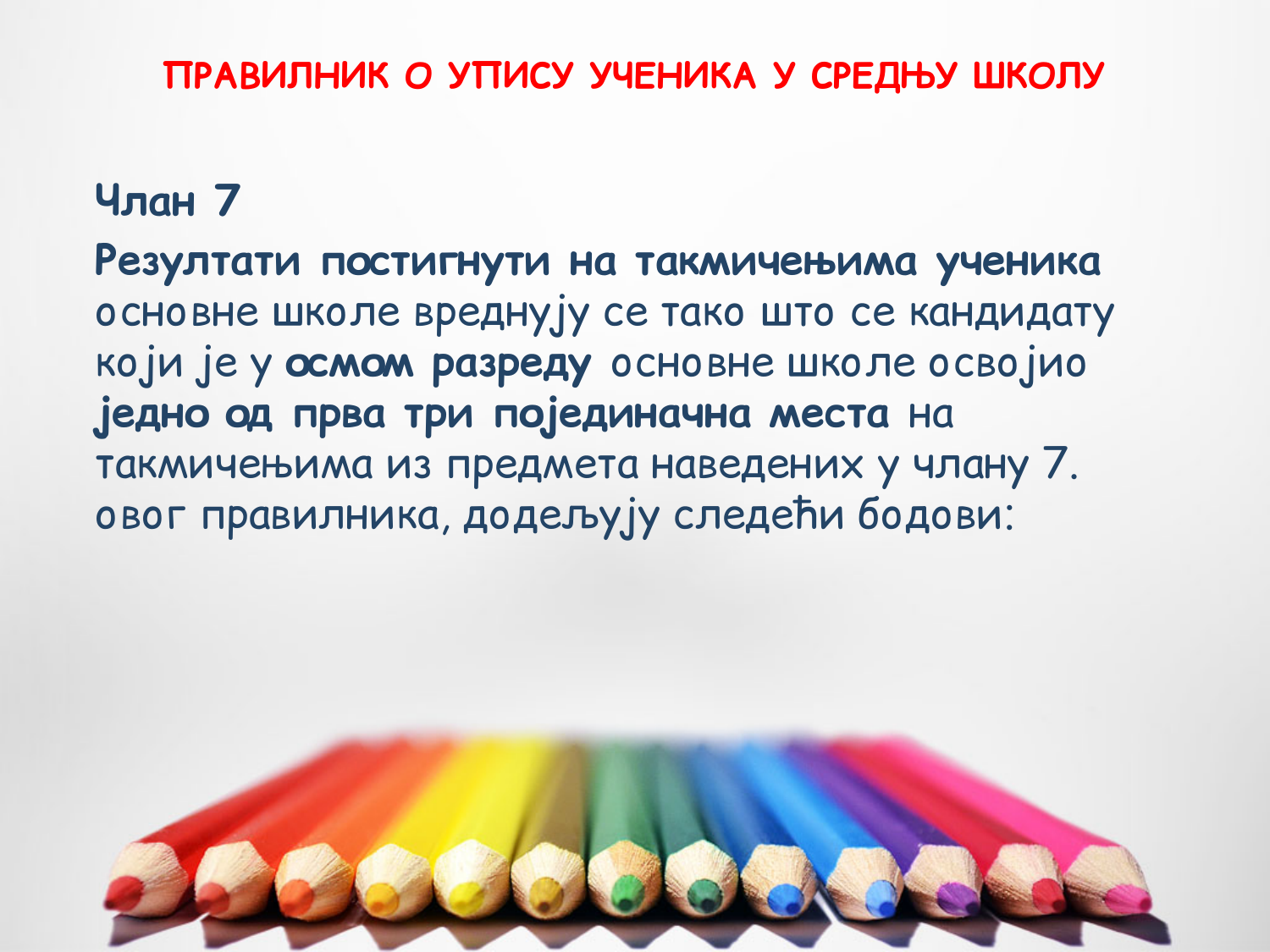

# ПРАВИЛНИК О УПИСУ УЧЕНИКА У СРЕДЊУ ШКОЛУ
Члан 7
Резултати постигнути на такмичењима ученика основне школе вреднују се тако што се кандидату који је у осмом разреду основне школе освојио једно од прва три појединачна места на такмичењима из предмета наведених у члану 7. овог правилника, додељују следећи бодови: